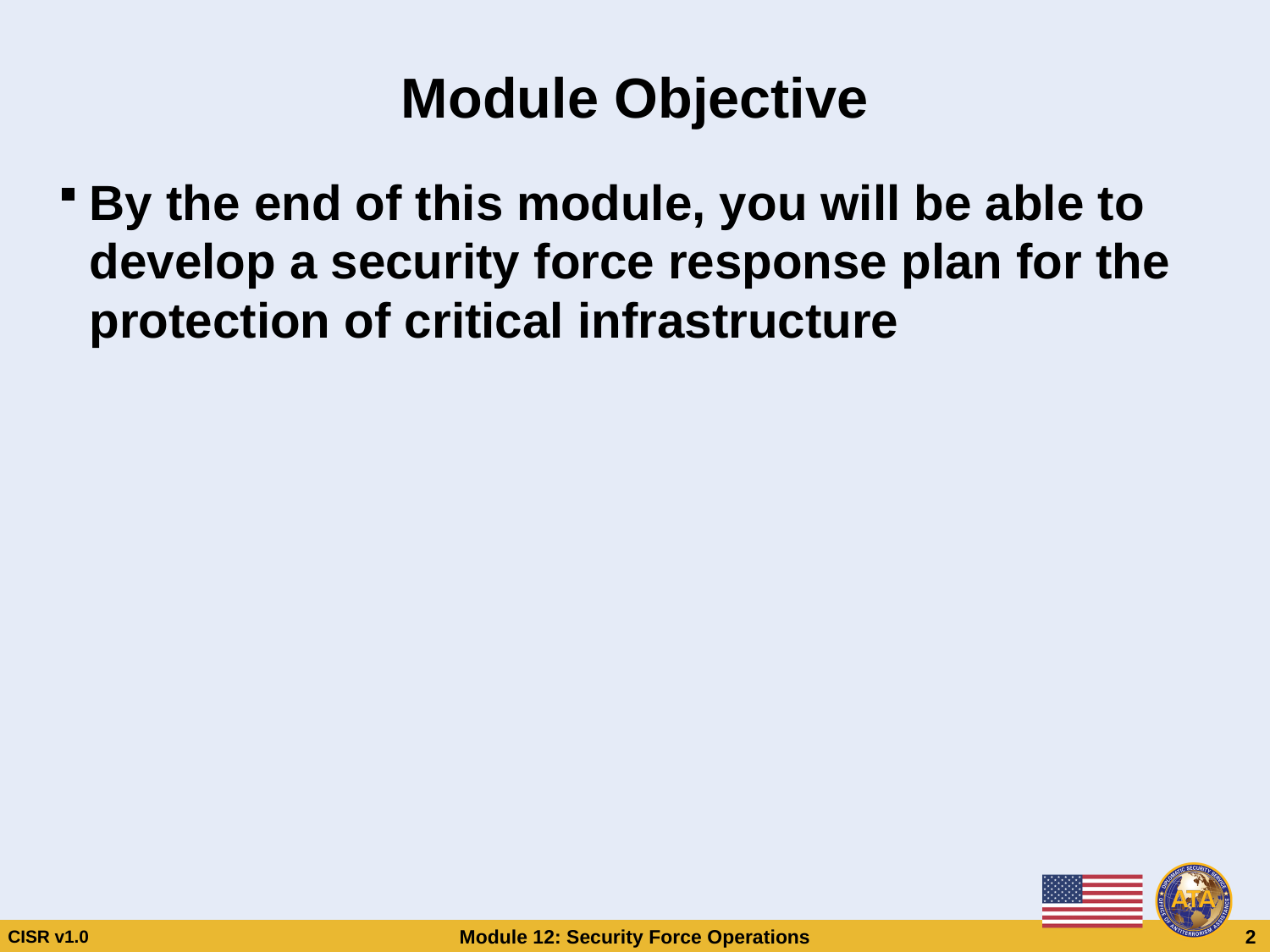

# Module Objective
By the end of this module, you will be able to develop a security force response plan for the protection of critical infrastructure
Module Objective
By the end of this module, you will be able to develop a security force response plan for the protection of critical infrastructure
CISR v1.0
Module 12: Security Force Operations
 2